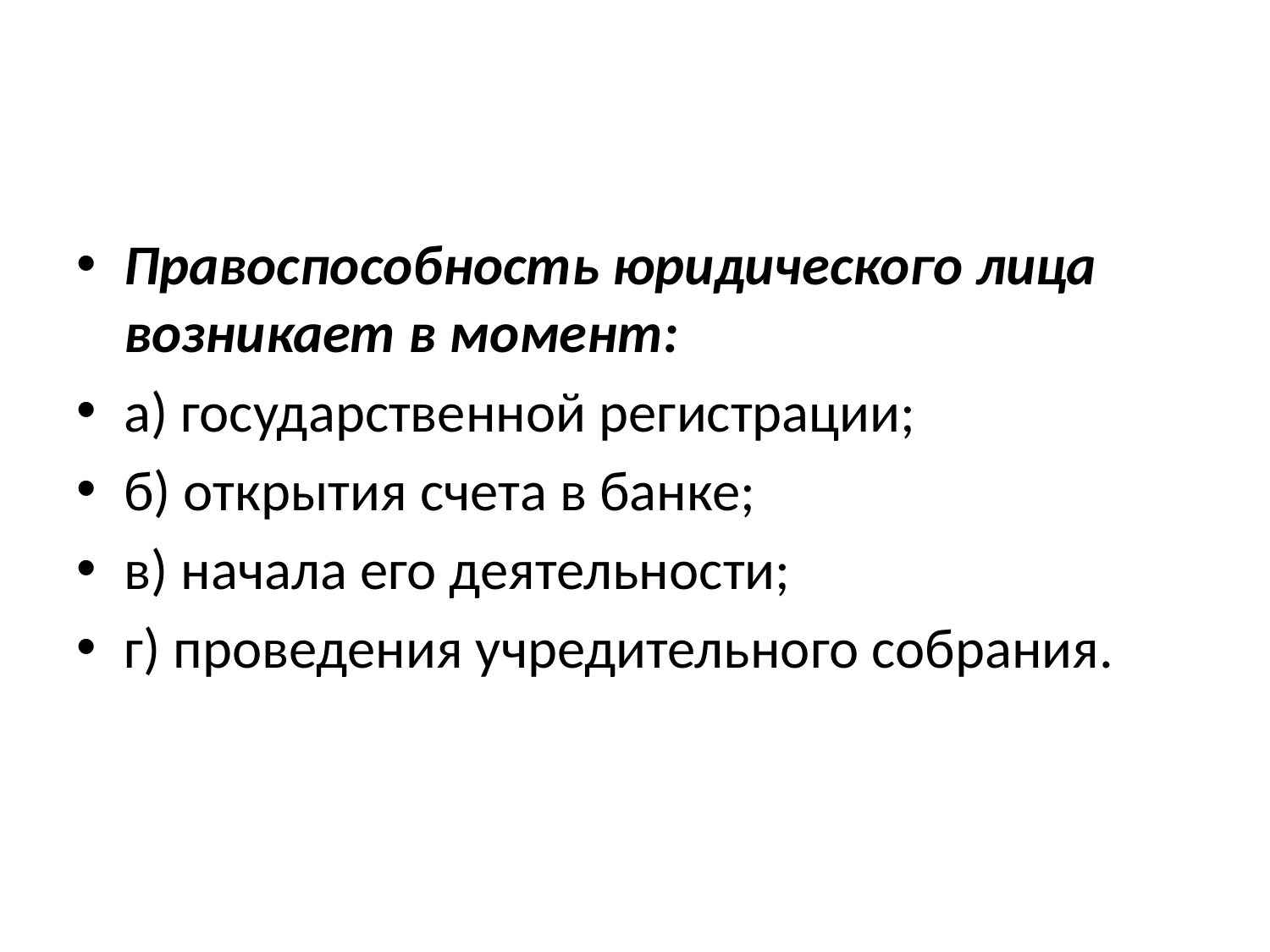

#
Правоспособность юридического лица возникает в момент:
а) государственной регистрации;
б) открытия счета в банке;
в) начала его деятельности;
г) проведения учредительного собрания.